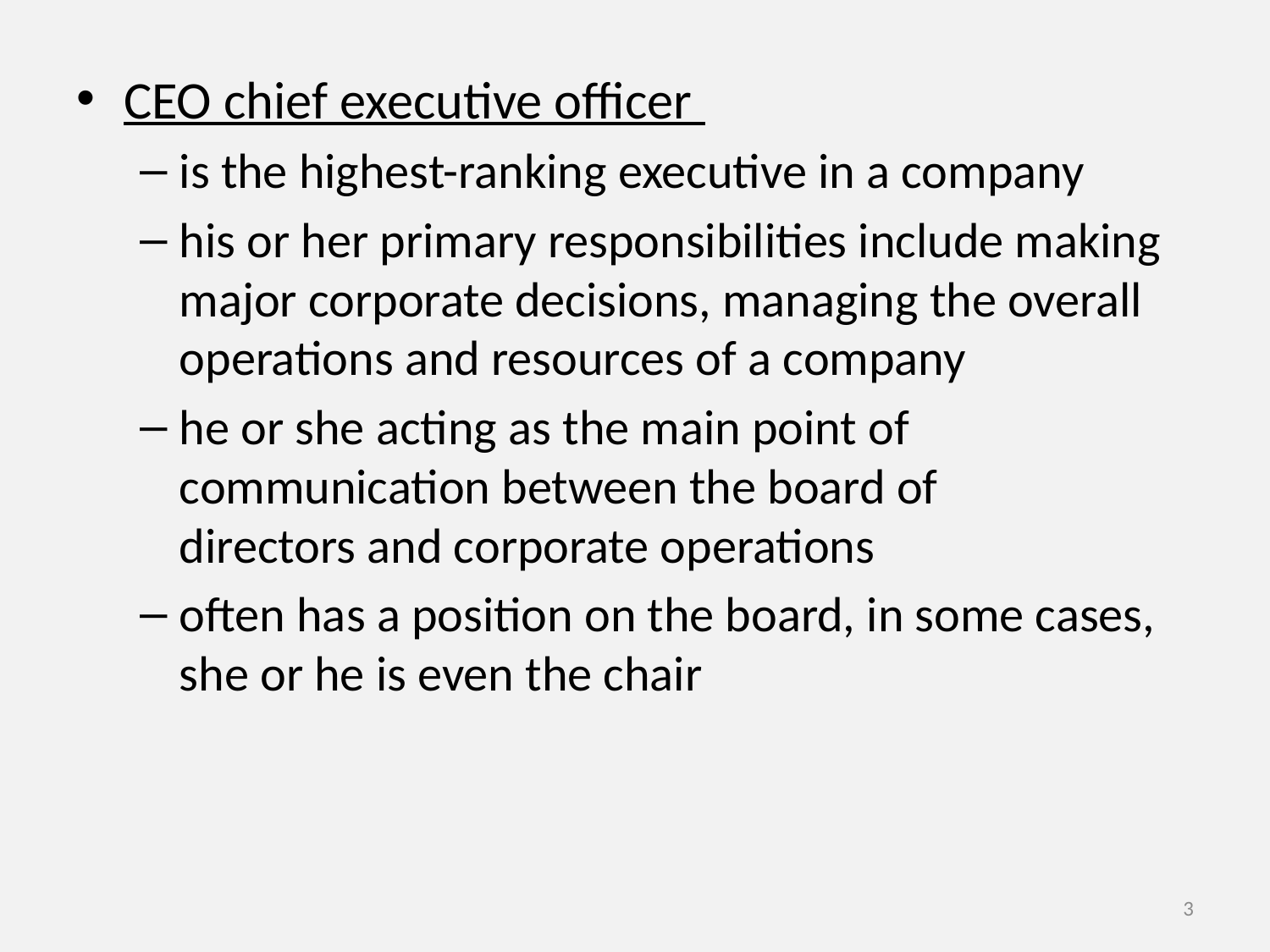

CEO chief executive officer
is the highest-ranking executive in a company
his or her primary responsibilities include making major corporate decisions, managing the overall operations and resources of a company
he or she acting as the main point of communication between the board of directors and corporate operations
often has a position on the board, in some cases, she or he is even the chair
3